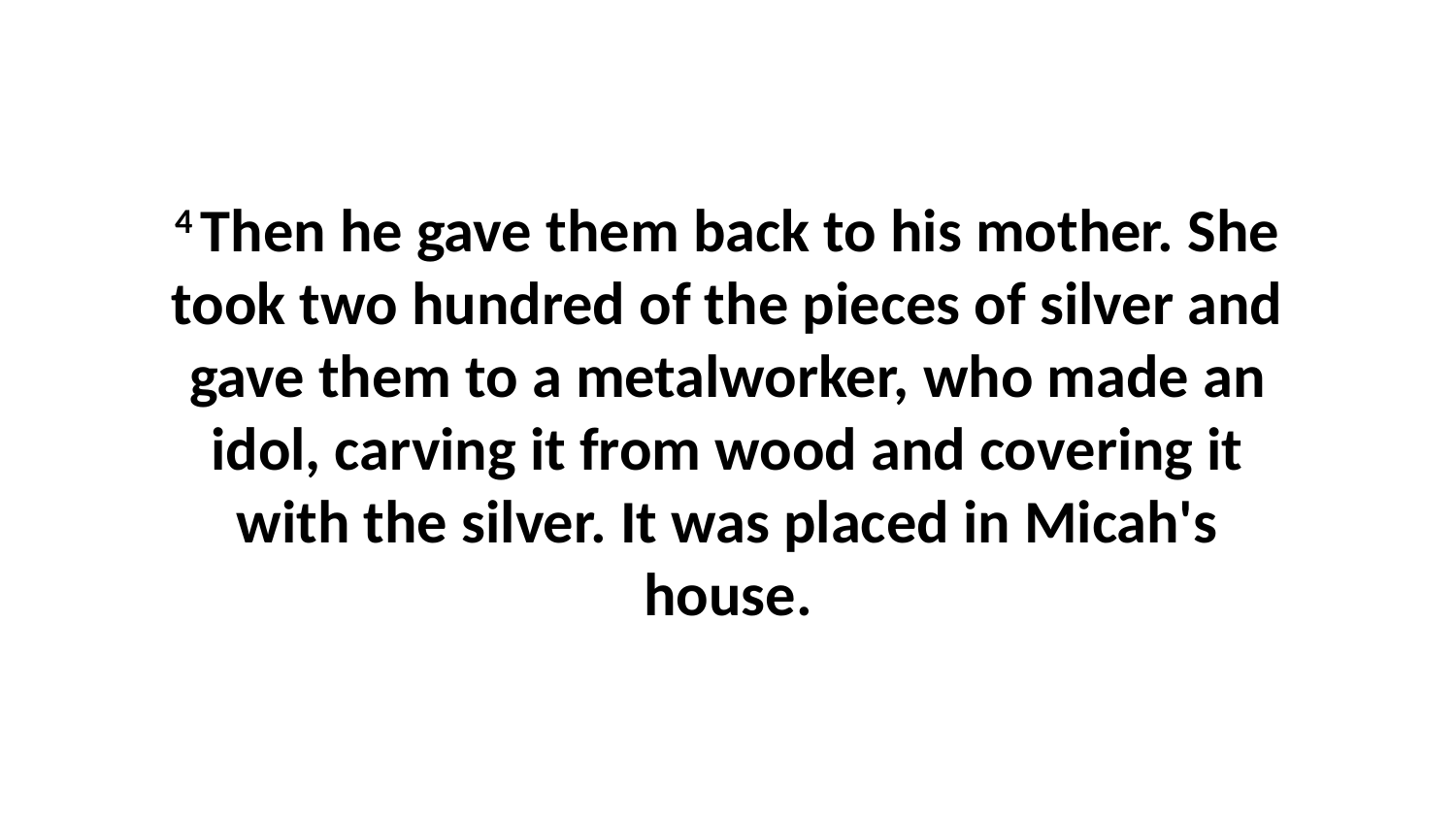

4 Then he gave them back to his mother. She took two hundred of the pieces of silver and gave them to a metalworker, who made an idol, carving it from wood and covering it with the silver. It was placed in Micah's house.